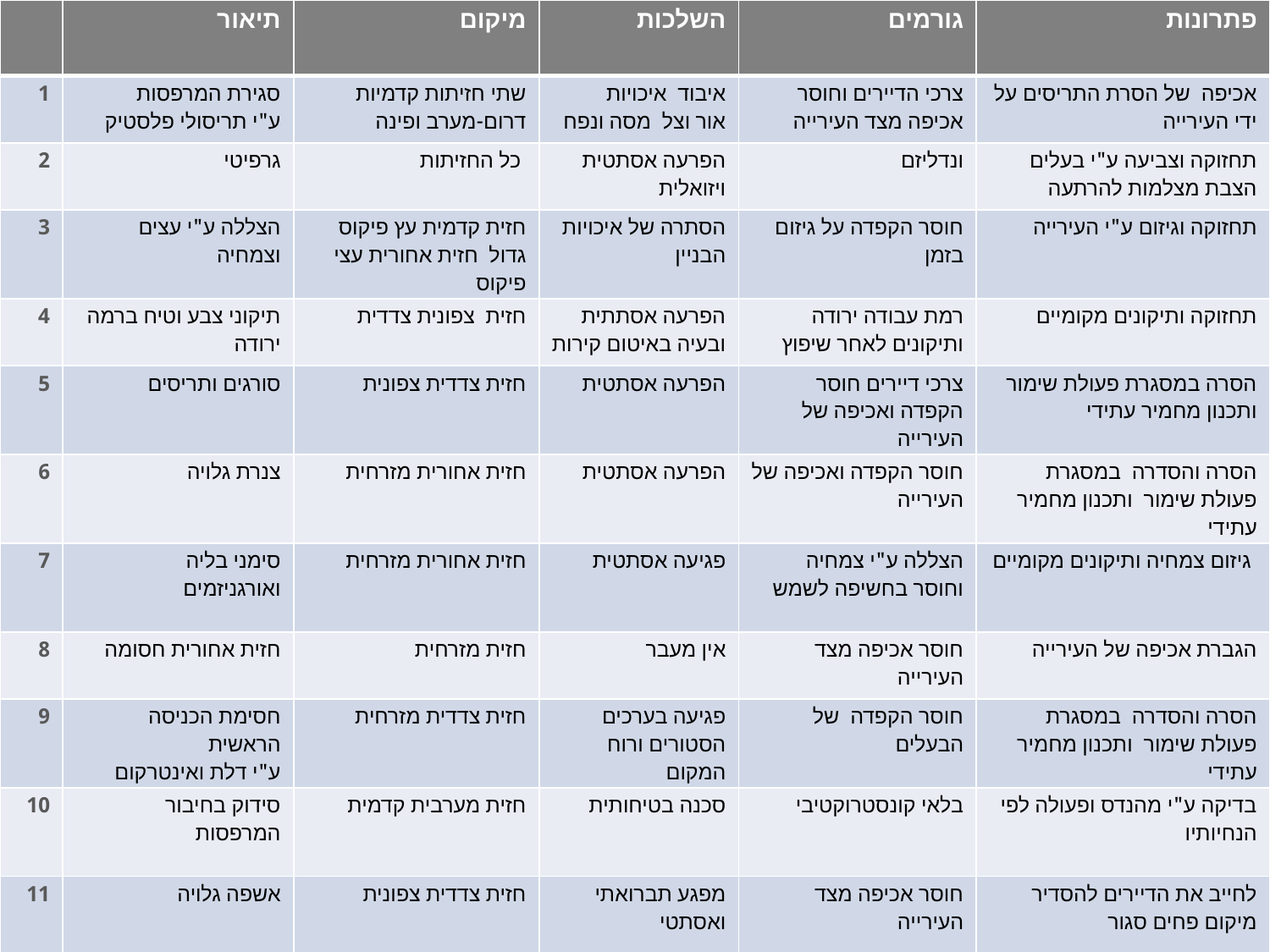

|  | תיאור | מיקום | השלכות | גורמים | פתרונות |
| --- | --- | --- | --- | --- | --- |
| 1 | סגירת המרפסות ע"י תריסולי פלסטיק | שתי חזיתות קדמיות דרום-מערב ופינה | איבוד איכויות אור וצל מסה ונפח | צרכי הדיירים וחוסר אכיפה מצד העירייה | אכיפה של הסרת התריסים על ידי העירייה |
| 2 | גרפיטי | כל החזיתות | הפרעה אסתטית ויזואלית | ונדליזם | תחזוקה וצביעה ע"י בעלים הצבת מצלמות להרתעה |
| 3 | הצללה ע"י עצים וצמחיה | חזית קדמית עץ פיקוס גדול חזית אחורית עצי פיקוס | הסתרה של איכויות הבניין | חוסר הקפדה על גיזום בזמן | תחזוקה וגיזום ע"י העירייה |
| 4 | תיקוני צבע וטיח ברמה ירודה | חזית צפונית צדדית | הפרעה אסתתית ובעיה באיטום קירות | רמת עבודה ירודה ותיקונים לאחר שיפוץ | תחזוקה ותיקונים מקומיים |
| 5 | סורגים ותריסים | חזית צדדית צפונית | הפרעה אסתטית | צרכי דיירים חוסר הקפדה ואכיפה של העירייה | הסרה במסגרת פעולת שימור ותכנון מחמיר עתידי |
| 6 | צנרת גלויה | חזית אחורית מזרחית | הפרעה אסתטית | חוסר הקפדה ואכיפה של העירייה | הסרה והסדרה במסגרת פעולת שימור ותכנון מחמיר עתידי |
| 7 | סימני בליה ואורגניזמים | חזית אחורית מזרחית | פגיעה אסתטית | הצללה ע"י צמחיה וחוסר בחשיפה לשמש | גיזום צמחיה ותיקונים מקומיים |
| 8 | חזית אחורית חסומה | חזית מזרחית | אין מעבר | חוסר אכיפה מצד העירייה | הגברת אכיפה של העירייה |
| 9 | חסימת הכניסה הראשית ע"י דלת ואינטרקום | חזית צדדית מזרחית | פגיעה בערכים הסטורים ורוח המקום | חוסר הקפדה של הבעלים | הסרה והסדרה במסגרת פעולת שימור ותכנון מחמיר עתידי |
| 10 | סידוק בחיבור המרפסות | חזית מערבית קדמית | סכנה בטיחותית | בלאי קונסטרוקטיבי | בדיקה ע"י מהנדס ופעולה לפי הנחיותיו |
| 11 | אשפה גלויה | חזית צדדית צפונית | מפגע תברואתי ואסתטי | חוסר אכיפה מצד העירייה | לחייב את הדיירים להסדיר מיקום פחים סגור |
| 12 | הוספת מזגנים | חזיתות צדדיות | מפגע אסתטתי | צרכי הדיירים וחוסר אכיפה מצד העירייה | הסרה והסדרה במסגרת פעולת שימור ותכנון מחמיר עתידי |

 ליקויים
טבלת ליקויים - סיכום
#
50
בית המרפסות